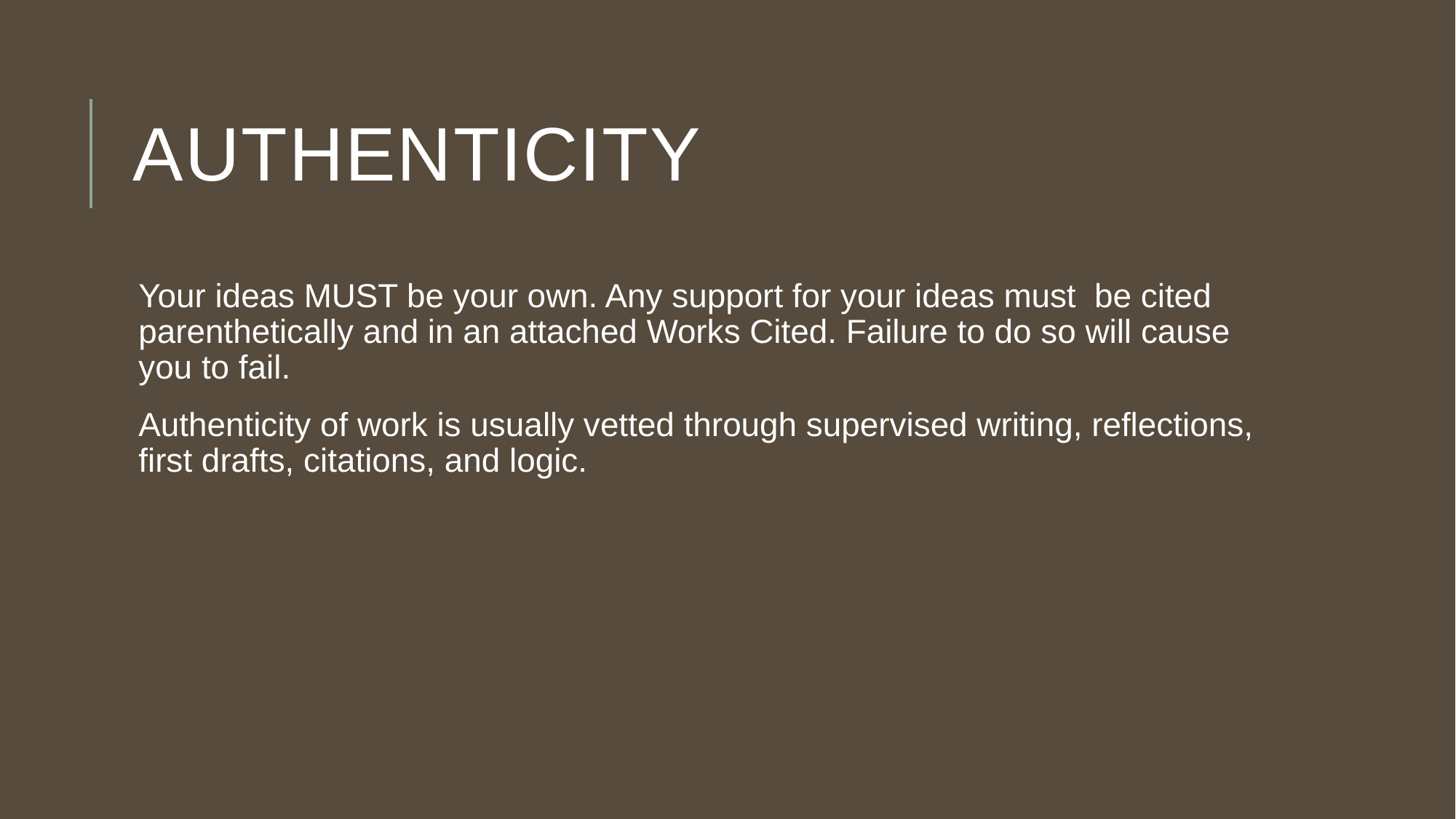

# Authenticity
Your ideas MUST be your own. Any support for your ideas must  be cited parenthetically and in an attached Works Cited. Failure to do so will cause you to fail.
Authenticity of work is usually vetted through supervised writing, reflections, first drafts, citations, and logic.